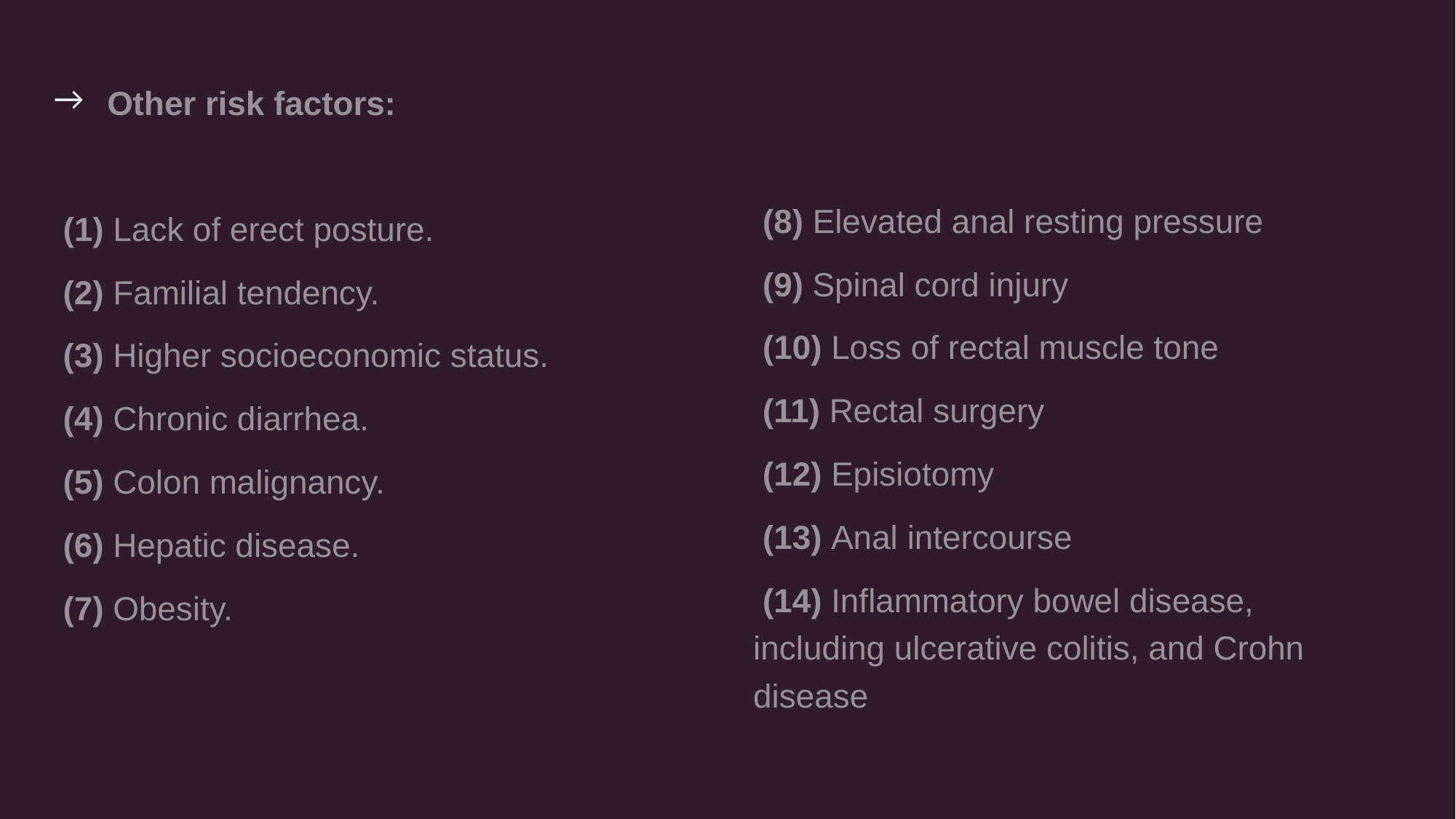

Other risk factors:

 (1) Lack of erect posture.
 (2) Familial tendency.
 (3) Higher socioeconomic status.
 (4) Chronic diarrhea.
 (5) Colon malignancy.
 (6) Hepatic disease.
 (7) Obesity.

 (8) Elevated anal resting pressure​
 (9) Spinal cord injury​
 (10) Loss of rectal muscle tone​
 (11) Rectal surgery​
 (12) Episiotomy​
 (13) Anal intercourse​
 (14) Inflammatory bowel disease, including ulcerative colitis, and Crohn disease​